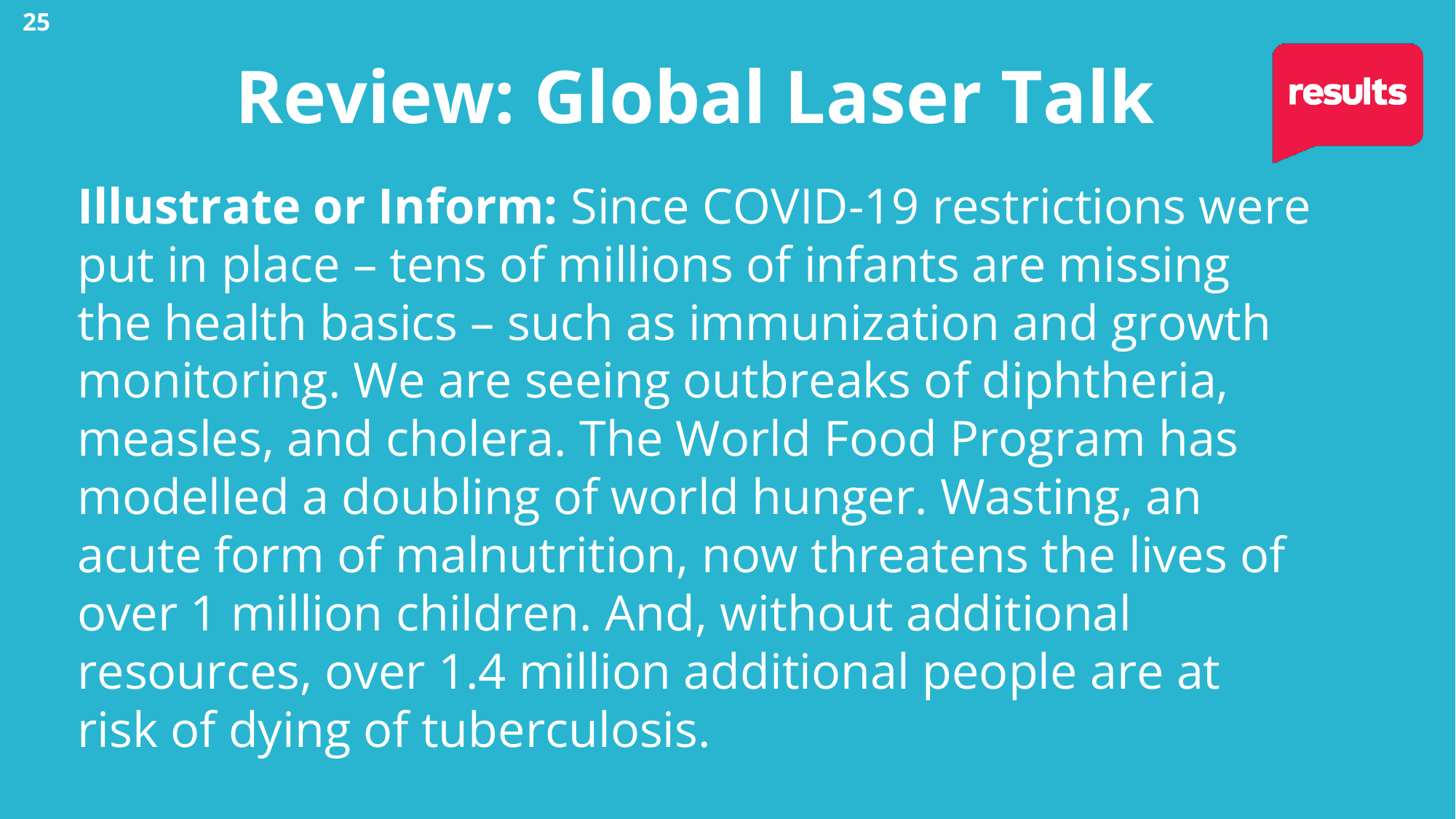

25
Review: Global Laser Talk
Illustrate or Inform: Since COVID-19 restrictions were put in place – tens of millions of infants are missing the health basics – such as immunization and growth monitoring. We are seeing outbreaks of diphtheria, measles, and cholera. The World Food Program has modelled a doubling of world hunger. Wasting, an acute form of malnutrition, now threatens the lives of over 1 million children. And, without additional resources, over 1.4 million additional people are at risk of dying of tuberculosis.